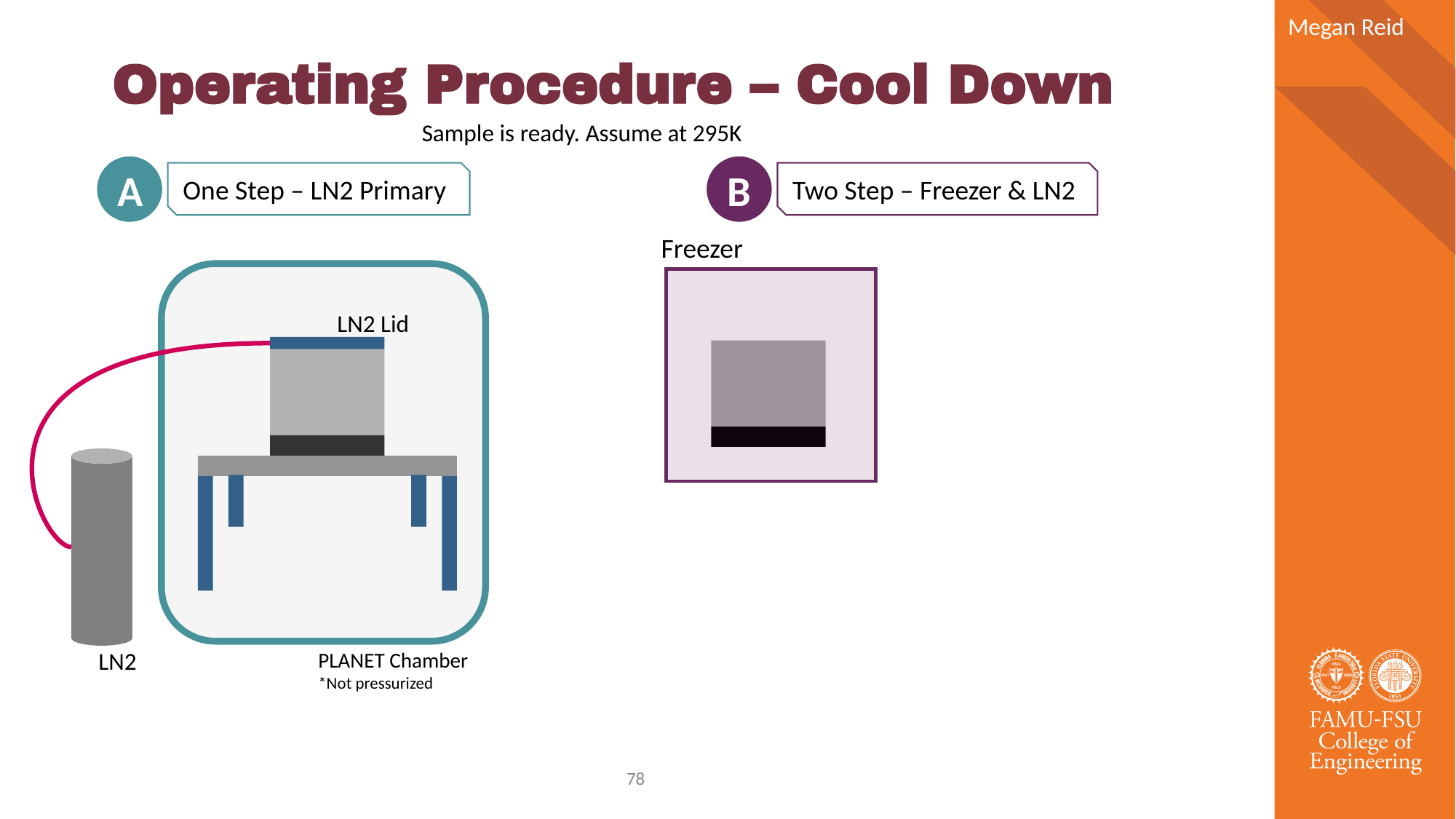

# Operating Procedure – Cool Down
Megan Reid
Sample is ready. Assume at 295K
A
B
One Step – LN2 Primary
Two Step – Freezer & LN2
Freezer

LN2 Lid

LN2
PLANET Chamber
*Not pressurized

78